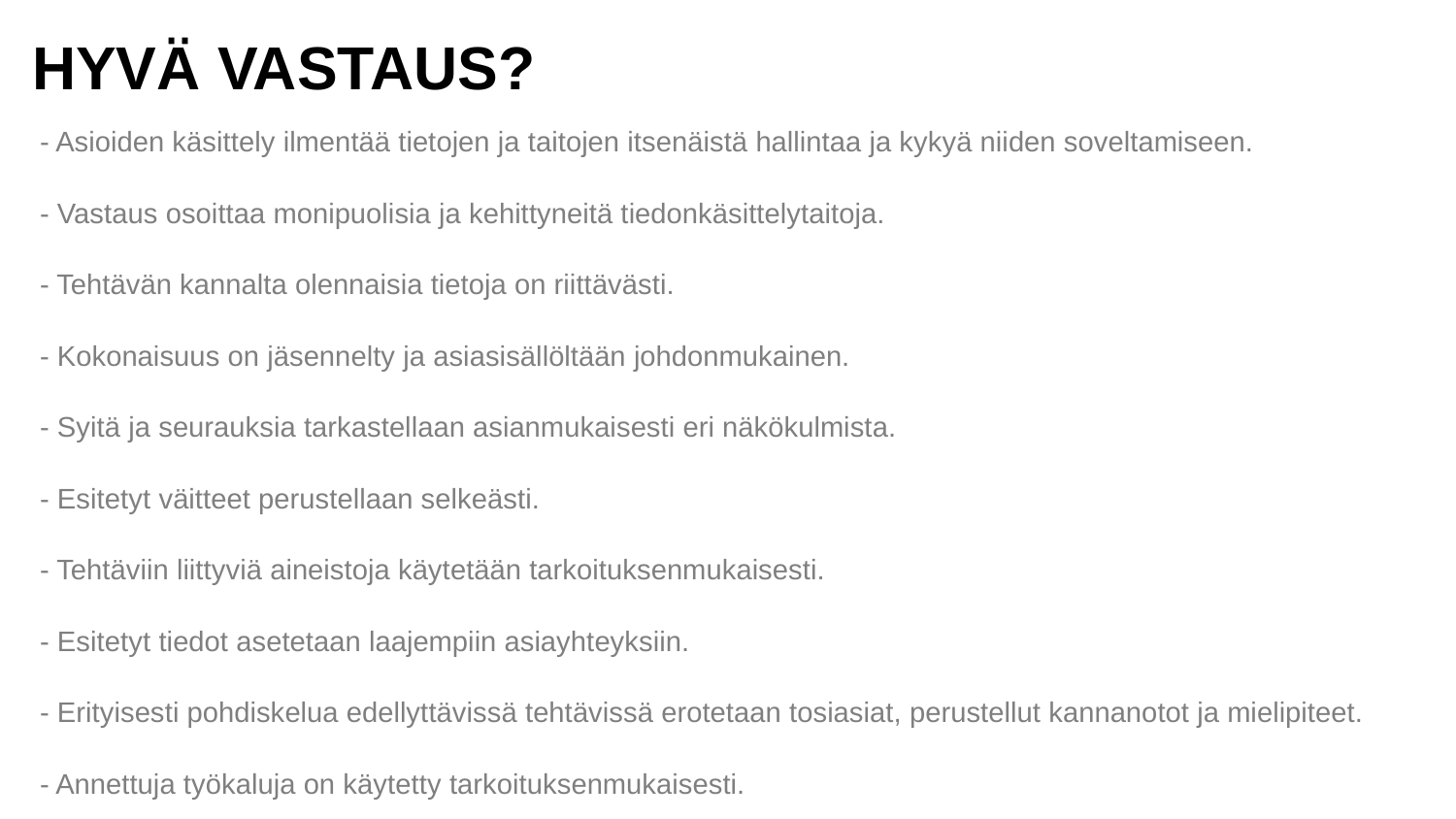

# HYVÄ VASTAUS?
- Asioiden käsittely ilmentää tietojen ja taitojen itsenäistä hallintaa ja kykyä niiden soveltamiseen.
- Vastaus osoittaa monipuolisia ja kehittyneitä tiedonkäsittelytaitoja.
- Tehtävän kannalta olennaisia tietoja on riittävästi.
- Kokonaisuus on jäsennelty ja asiasisällöltään johdonmukainen.
- Syitä ja seurauksia tarkastellaan asianmukaisesti eri näkökulmista.
- Esitetyt väitteet perustellaan selkeästi.
- Tehtäviin liittyviä aineistoja käytetään tarkoituksenmukaisesti.
- Esitetyt tiedot asetetaan laajempiin asiayhteyksiin.
- Erityisesti pohdiskelua edellyttävissä tehtävissä erotetaan tosiasiat, perustellut kannanotot ja mielipiteet.
- Annettuja työkaluja on käytetty tarkoituksenmukaisesti.